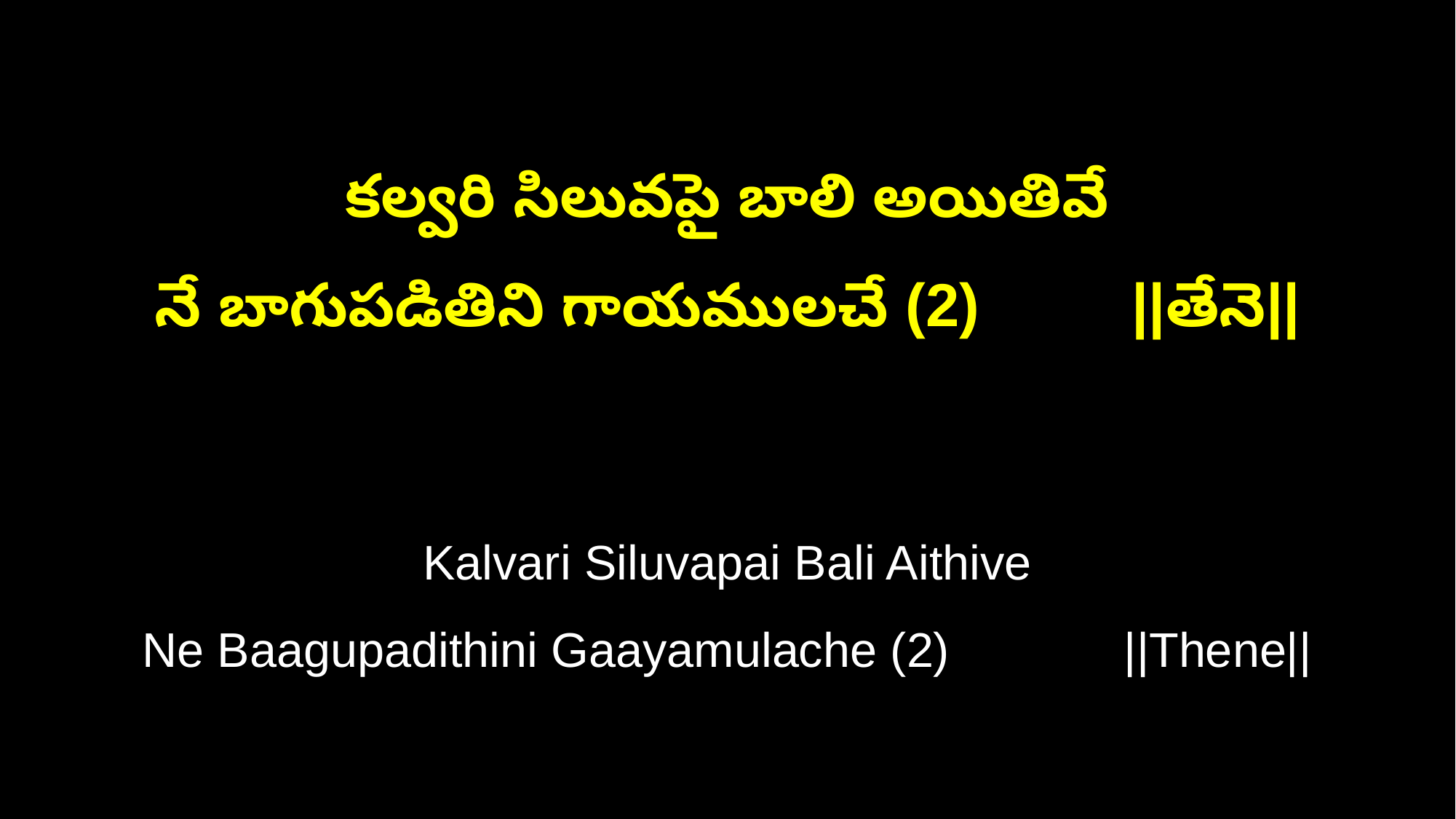

కల్వరి సిలువపై బాలి అయితివే
నే బాగుపడితిని గాయములచే (2)         ||తేనె||
Kalvari Siluvapai Bali Aithive
Ne Baagupadithini Gaayamulache (2)             ||Thene||